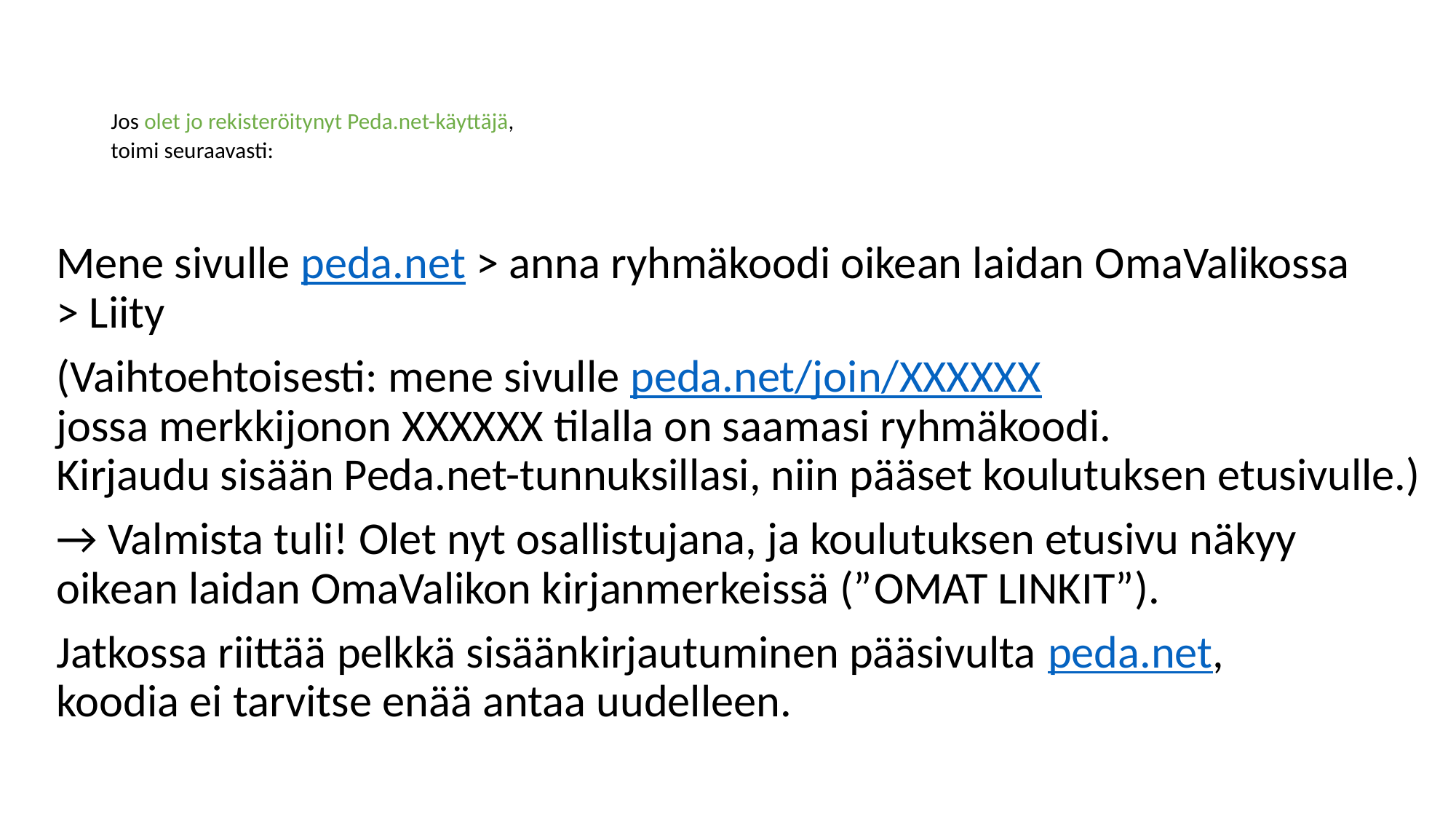

# Jos olet jo rekisteröitynyt Peda.net-käyttäjä, toimi seuraavasti:

Mene sivulle peda.net > anna ryhmäkoodi oikean laidan OmaValikossa
> Liity
(Vaihtoehtoisesti: mene sivulle peda.net/join/XXXXXX
jossa merkkijonon XXXXXX tilalla on saamasi ryhmäkoodi.
Kirjaudu sisään Peda.net-tunnuksillasi, niin pääset koulutuksen etusivulle.)
→ Valmista tuli! Olet nyt osallistujana, ja koulutuksen etusivu näkyy oikean laidan OmaValikon kirjanmerkeissä (”omat linkit”).
Jatkossa riittää pelkkä sisäänkirjautuminen pääsivulta peda.net,
koodia ei tarvitse enää antaa uudelleen.